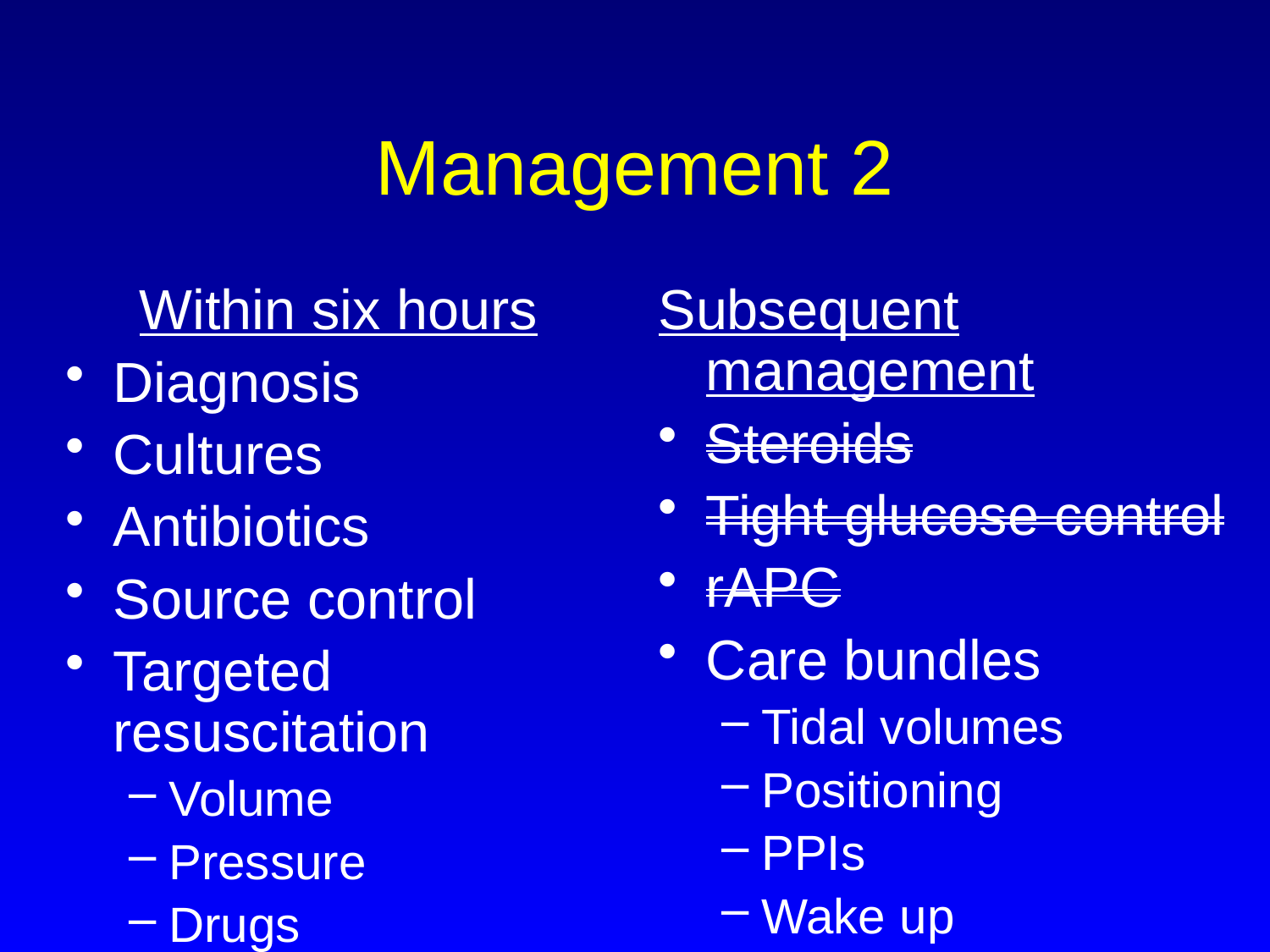

# Management 2
Within six hours
Diagnosis
Cultures
Antibiotics
Source control
Targeted resuscitation
Volume
Pressure
Drugs

Subsequent management
Steroids
Tight glucose control
rAPC
Care bundles
Tidal volumes
Positioning
PPIs
Wake up
Thromboprophylaxis